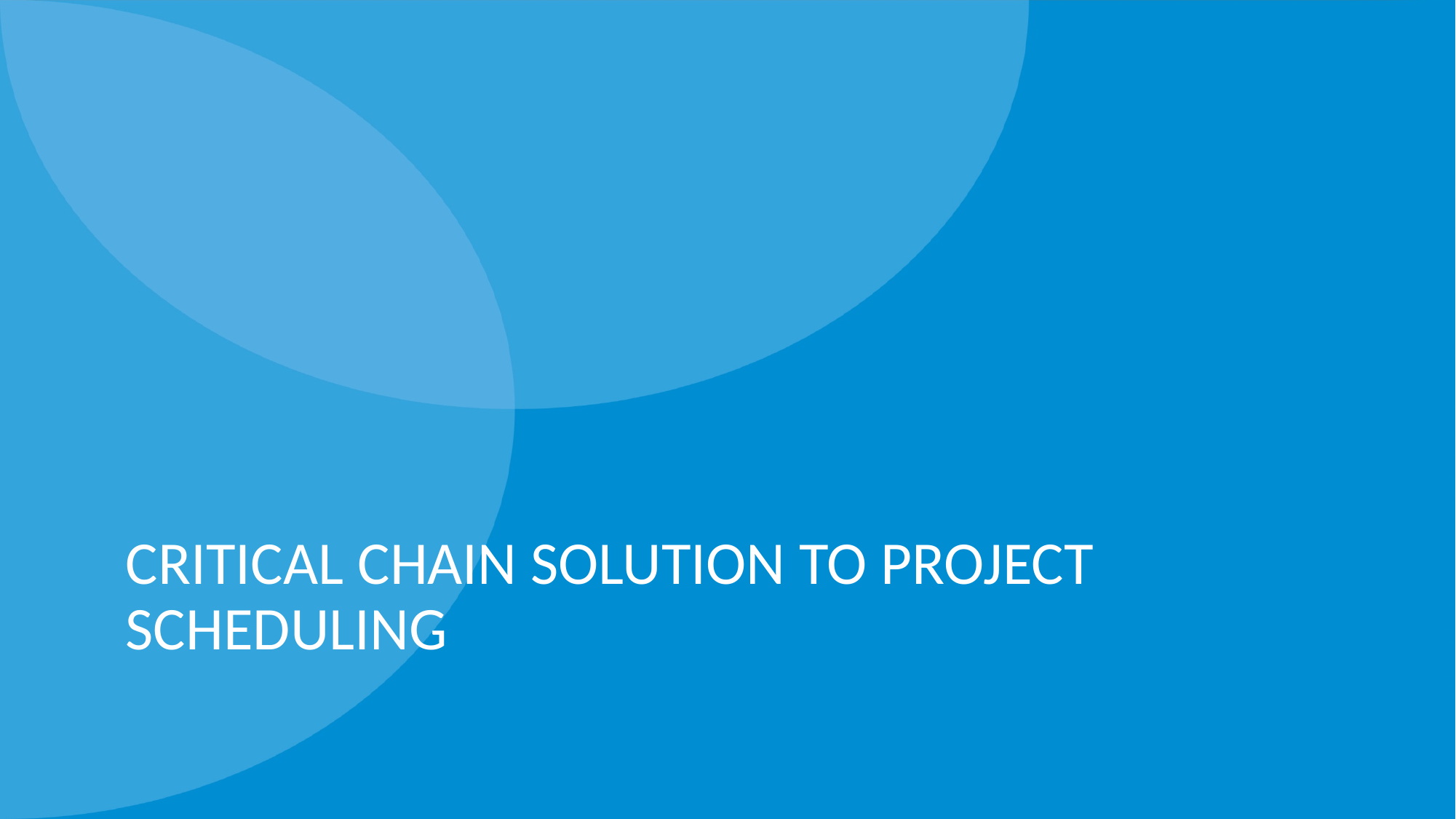

# Critical Chain Solution to Project Scheduling